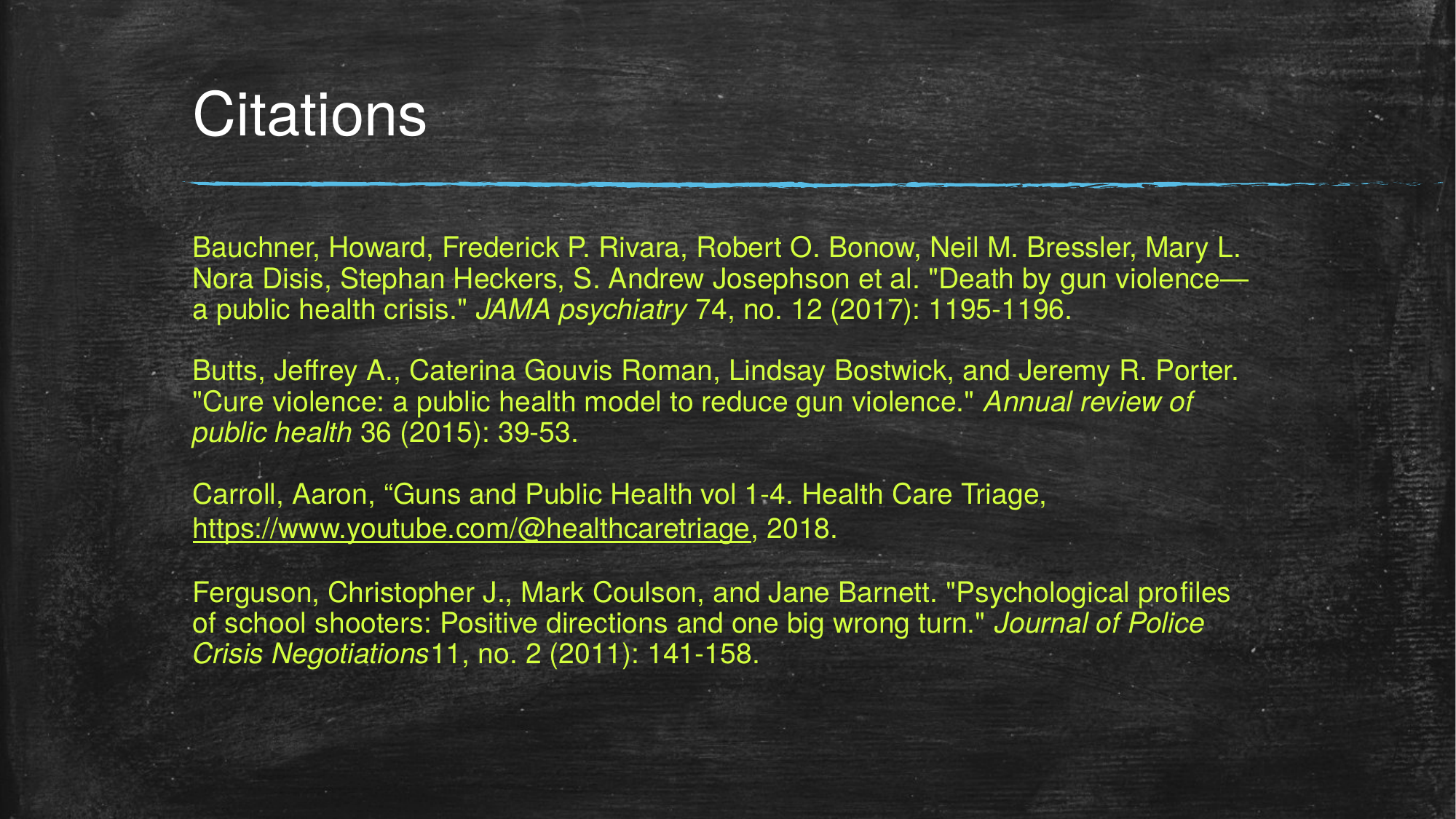

# Citations
Bauchner, Howard, Frederick P. Rivara, Robert O. Bonow, Neil M. Bressler, Mary L. Nora Disis, Stephan Heckers, S. Andrew Josephson et al. "Death by gun violence—a public health crisis." JAMA psychiatry 74, no. 12 (2017): 1195-1196.

Butts, Jeffrey A., Caterina Gouvis Roman, Lindsay Bostwick, and Jeremy R. Porter. "Cure violence: a public health model to reduce gun violence." Annual review of public health 36 (2015): 39-53.

Carroll, Aaron, “Guns and Public Health vol 1-4. Health Care Triage, https://www.youtube.com/@healthcaretriage, 2018.

Ferguson, Christopher J., Mark Coulson, and Jane Barnett. "Psychological profiles of school shooters: Positive directions and one big wrong turn." Journal of Police Crisis Negotiations11, no. 2 (2011): 141-158.